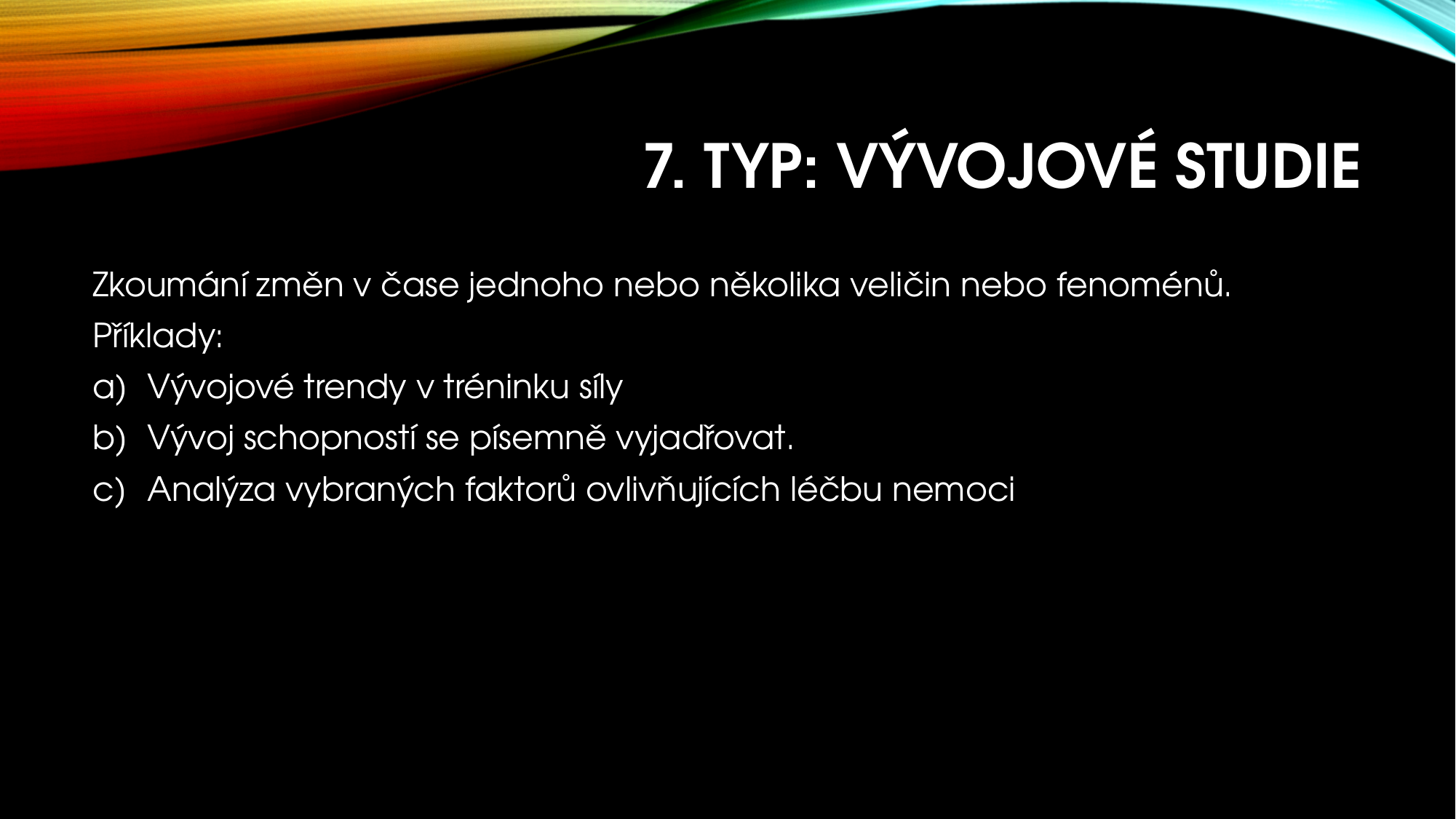

# 7. typ: Vývojové studie
Zkoumání změn v čase jednoho nebo několika veličin nebo fenoménů.
Příklady:
Vývojové trendy v tréninku síly
Vývoj schopností se písemně vyjadřovat.
Analýza vybraných faktorů ovlivňujících léčbu nemoci